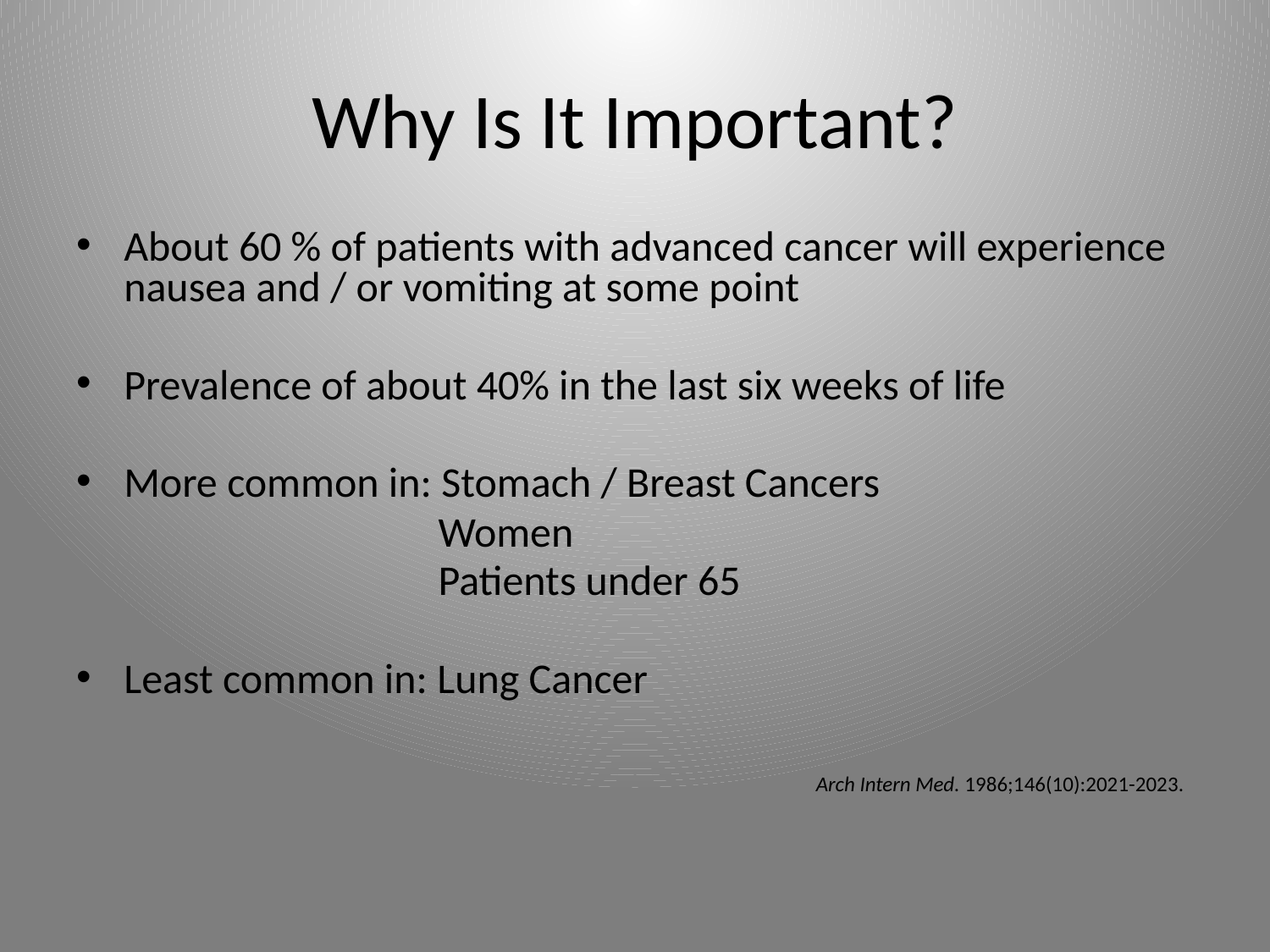

# Why Is It Important?
About 60 % of patients with advanced cancer will experience nausea and / or vomiting at some point

Prevalence of about 40% in the last six weeks of life

More common in: Stomach / Breast Cancers
                                      Women
                                      Patients under 65

Least common in: Lung Cancer

Arch Intern Med. 1986;146(10):2021-2023.